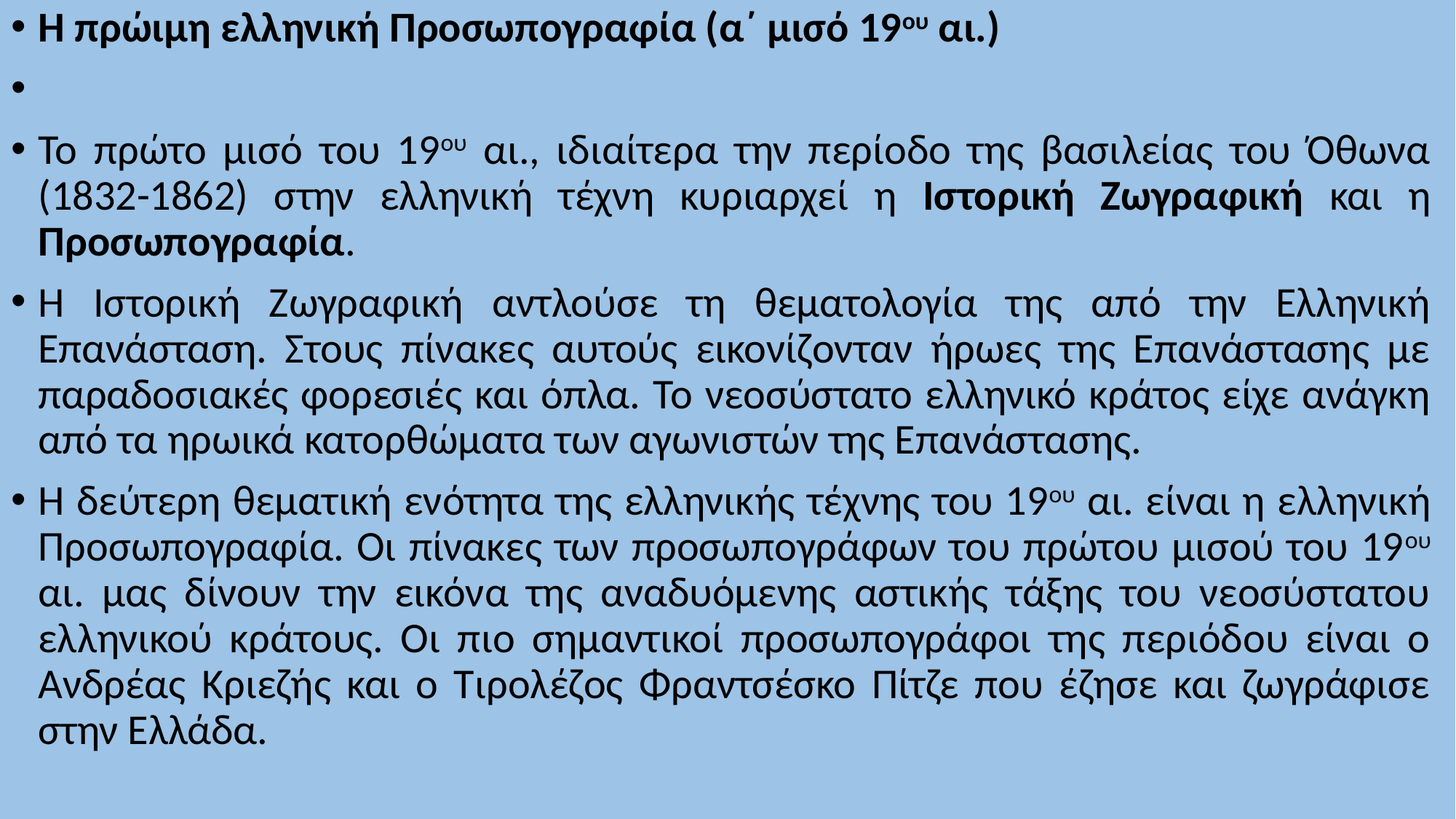

Η πρώιμη ελληνική Προσωπογραφία (α΄ μισό 19ου αι.)

Το πρώτο μισό του 19ου αι., ιδιαίτερα την περίοδο της βασιλείας του Όθωνα (1832-1862) στην ελληνική τέχνη κυριαρχεί η Ιστορική Ζωγραφική και η Προσωπογραφία.
Η Ιστορική Ζωγραφική αντλούσε τη θεματολογία της από την Ελληνική Επανάσταση. Στους πίνακες αυτούς εικονίζονταν ήρωες της Επανάστασης με παραδοσιακές φορεσιές και όπλα. Το νεοσύστατο ελληνικό κράτος είχε ανάγκη από τα ηρωικά κατορθώματα των αγωνιστών της Επανάστασης.
Η δεύτερη θεματική ενότητα της ελληνικής τέχνης του 19ου αι. είναι η ελληνική Προσωπογραφία. Οι πίνακες των προσωπογράφων του πρώτου μισού του 19ου αι. μας δίνουν την εικόνα της αναδυόμενης αστικής τάξης του νεοσύστατου ελληνικού κράτους. Οι πιο σημαντικοί προσωπογράφοι της περιόδου είναι ο Ανδρέας Κριεζής και ο Τιρολέζος Φραντσέσκο Πίτζε που έζησε και ζωγράφισε στην Ελλάδα.